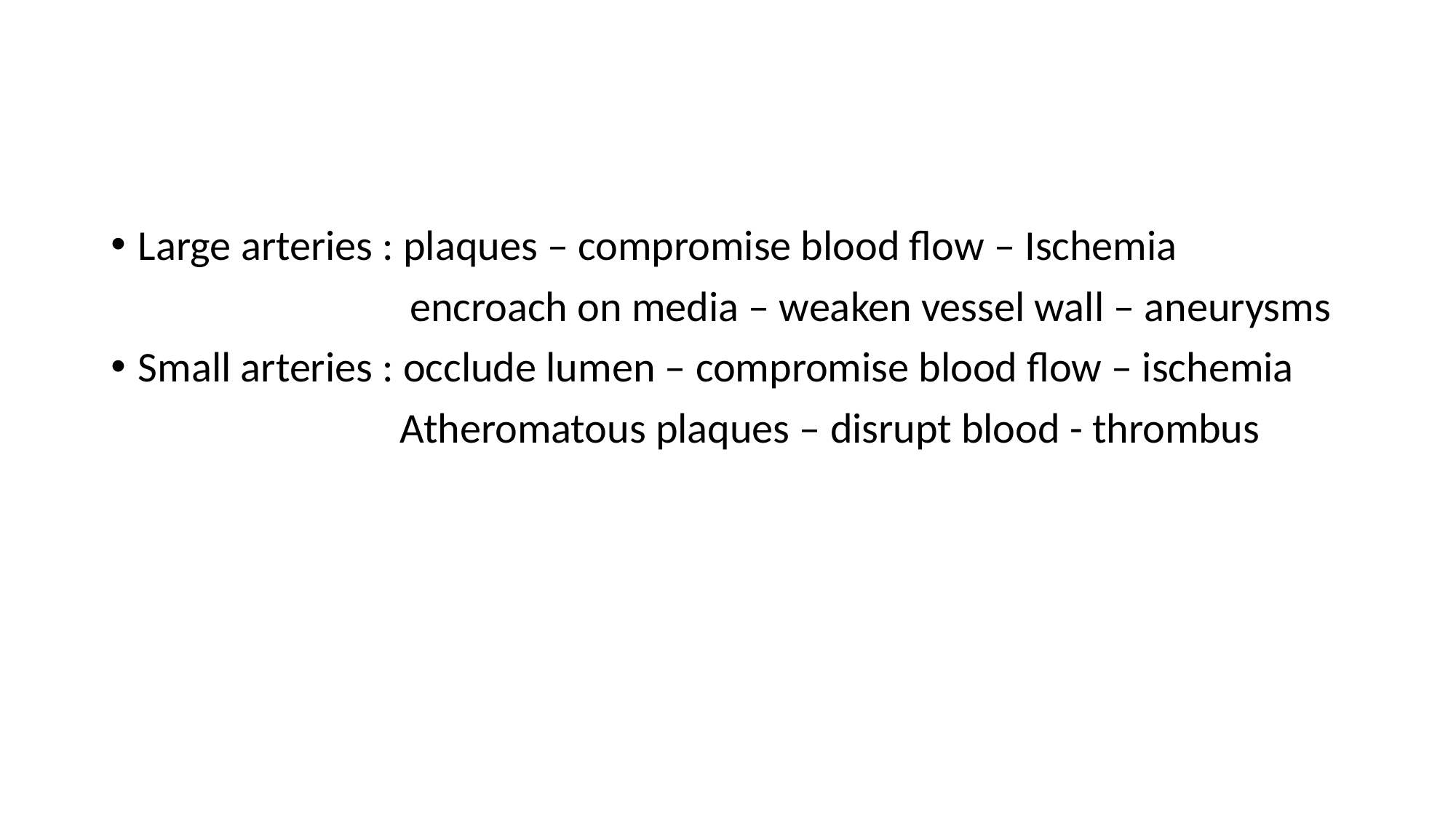

Large arteries : plaques – compromise blood flow – Ischemia
                               encroach on media – weaken vessel wall – aneurysms
Small arteries : occlude lumen – compromise blood flow – ischemia
                              Atheromatous plaques – disrupt blood - thrombus